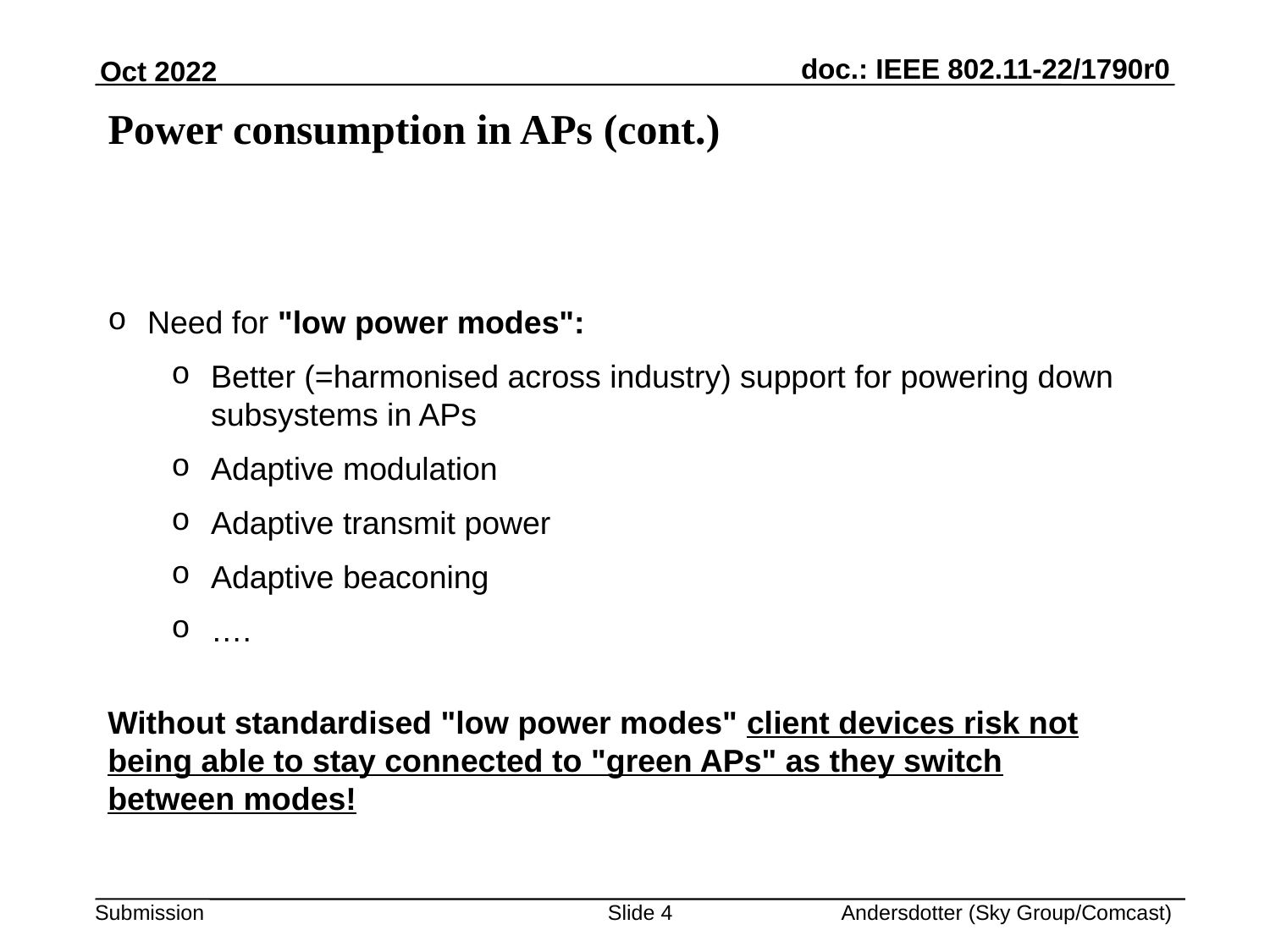

# Power consumption in APs (cont.)
Need for "low power modes":
Better (=harmonised across industry) support for powering down subsystems in APs
Adaptive modulation
Adaptive transmit power
Adaptive beaconing
….
Without standardised "low power modes" client devices risk not being able to stay connected to "green APs" as they switch between modes!
Slide 4
Andersdotter (Sky Group/Comcast)